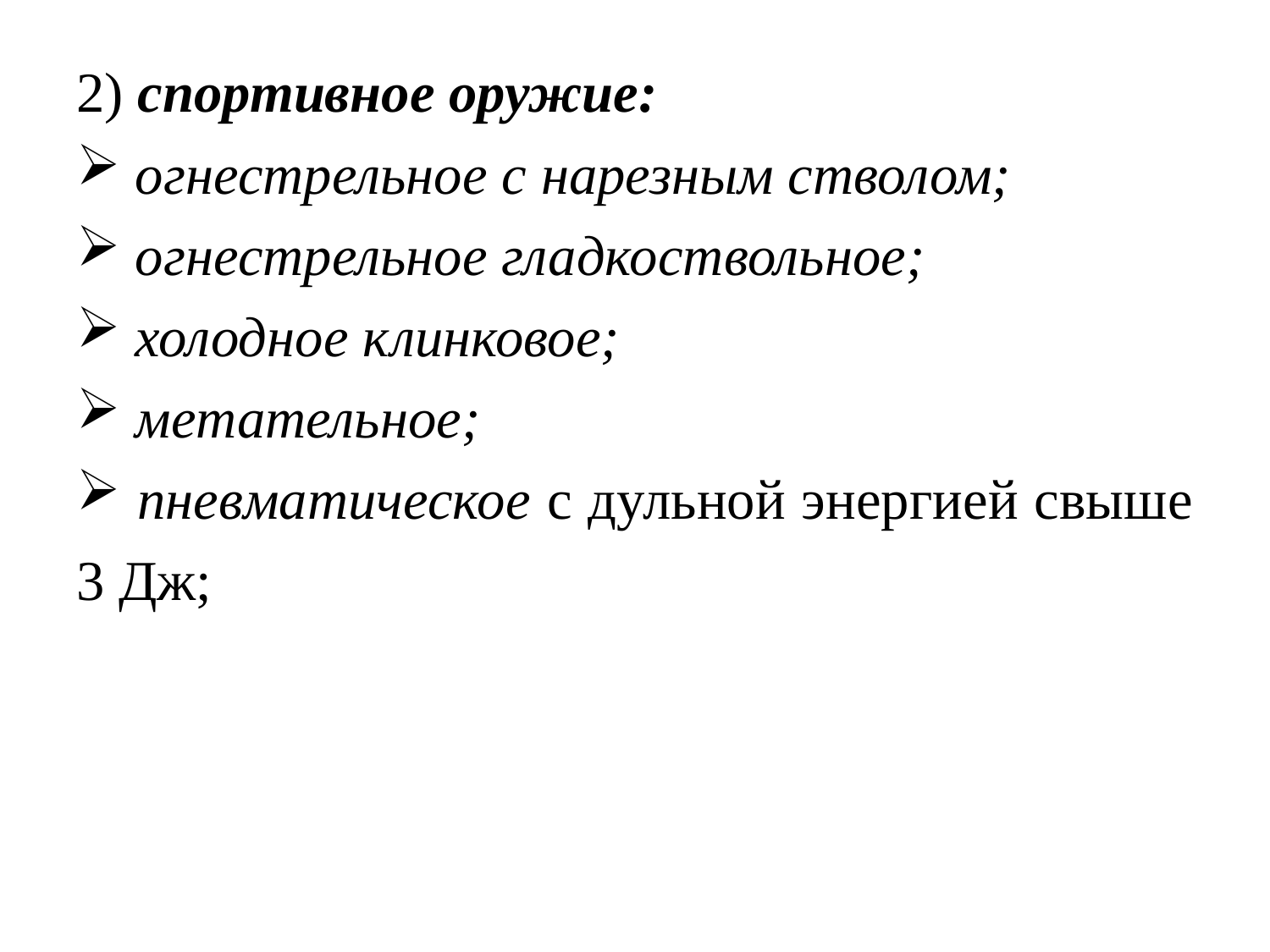

2) спортивное оружие:
 огнестрельное с нарезным стволом;
 огнестрельное гладкоствольное;
 холодное клинковое;
 метательное;
 пневматическое с дульной энергией свыше 3 Дж;